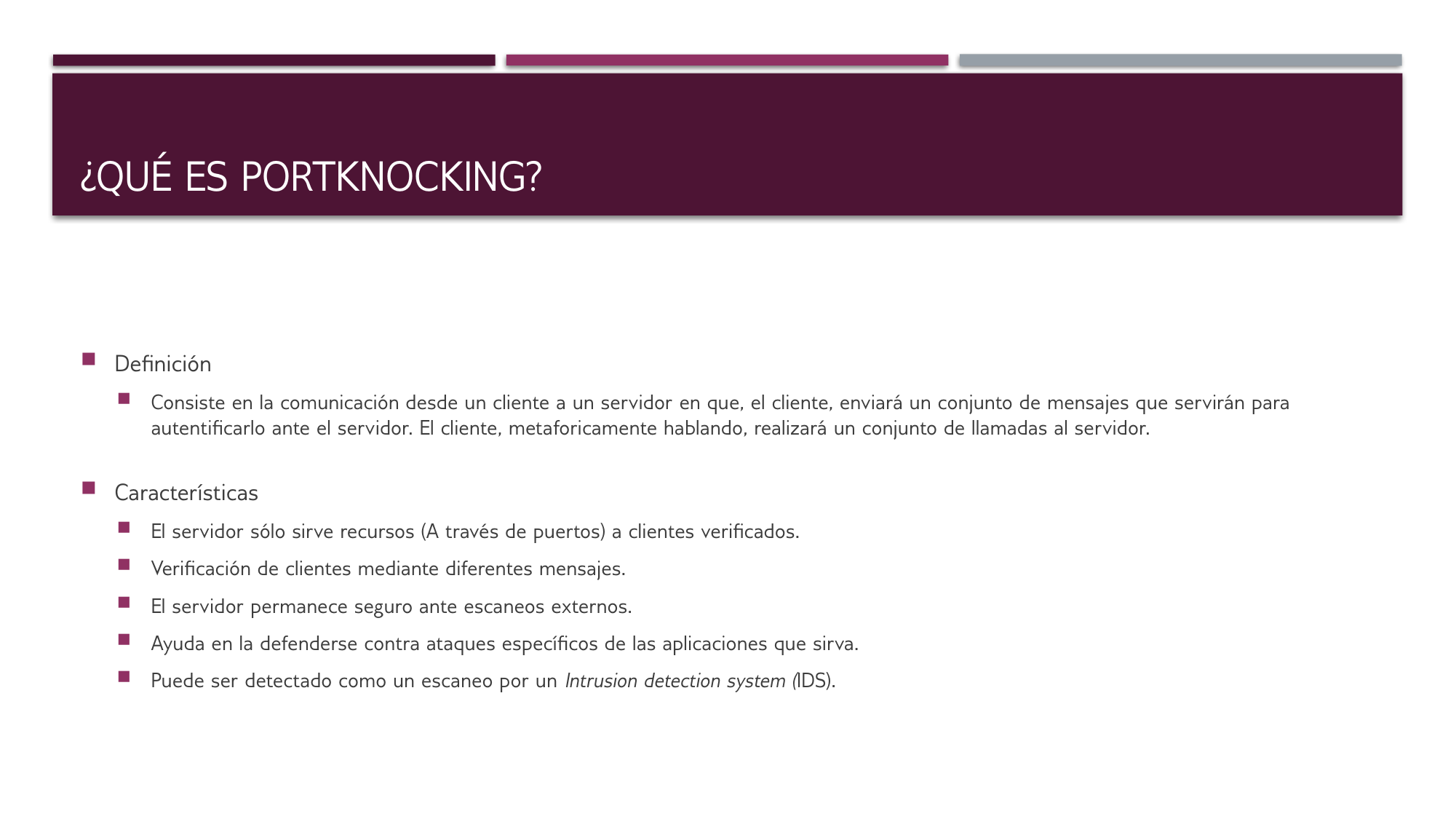

# ¿Qué es portknocking?

Definición
Consiste en la comunicación desde un cliente a un servidor en que, el cliente, enviará un conjunto de mensajes que servirán para autentificarlo ante el servidor. El cliente, metaforicamente hablando, realizará un conjunto de llamadas al servidor.
Características
El servidor sólo sirve recursos (A través de puertos) a clientes verificados.
Verificación de clientes mediante diferentes mensajes.
El servidor permanece seguro ante escaneos externos.
Ayuda en la defenderse contra ataques específicos de las aplicaciones que sirva.
Puede ser detectado como un escaneo por un Intrusion detection system (IDS).